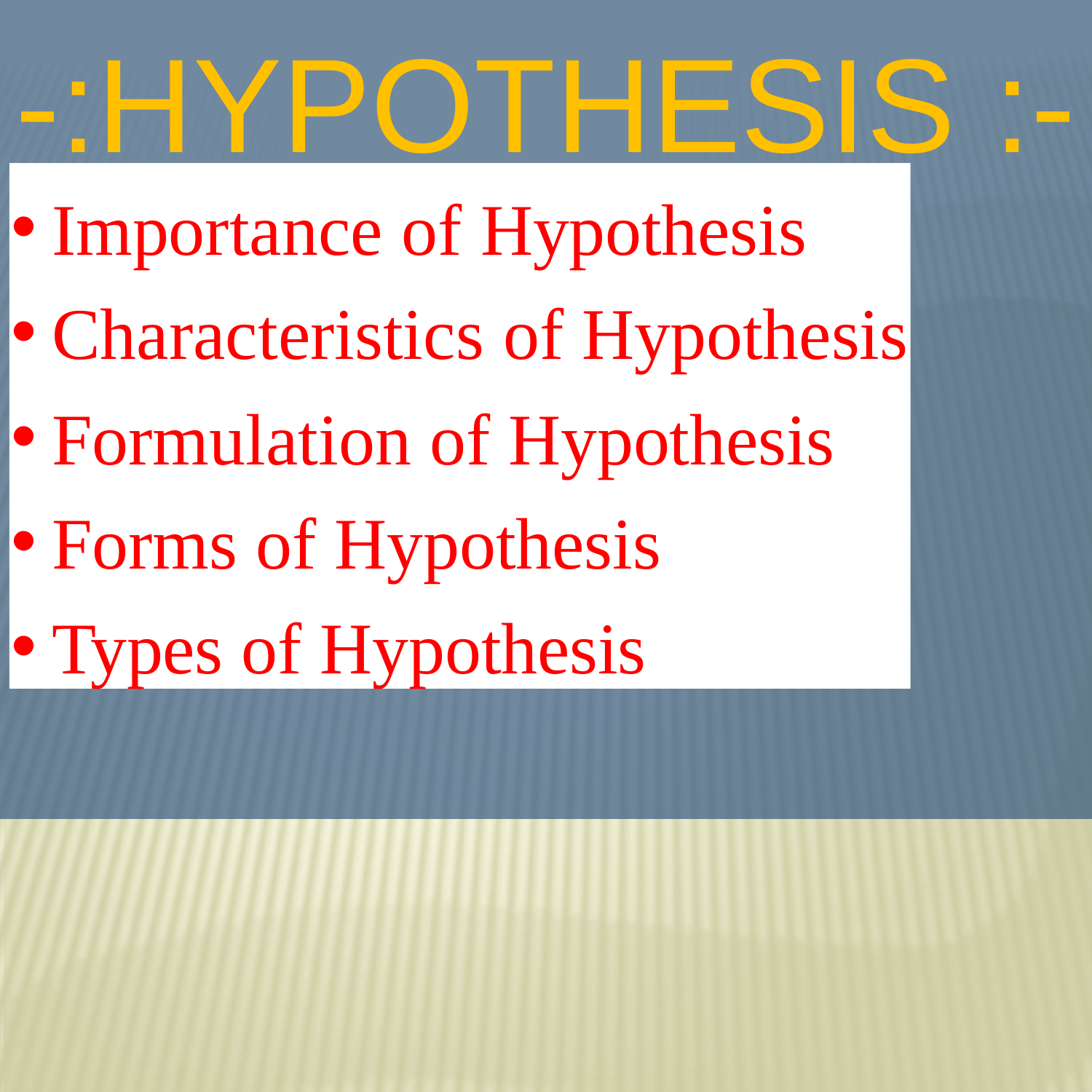

# -:HYPOTHESIS :-
Importance of Hypothesis
Characteristics of Hypothesis
Formulation of Hypothesis
Forms of Hypothesis
Types of Hypothesis